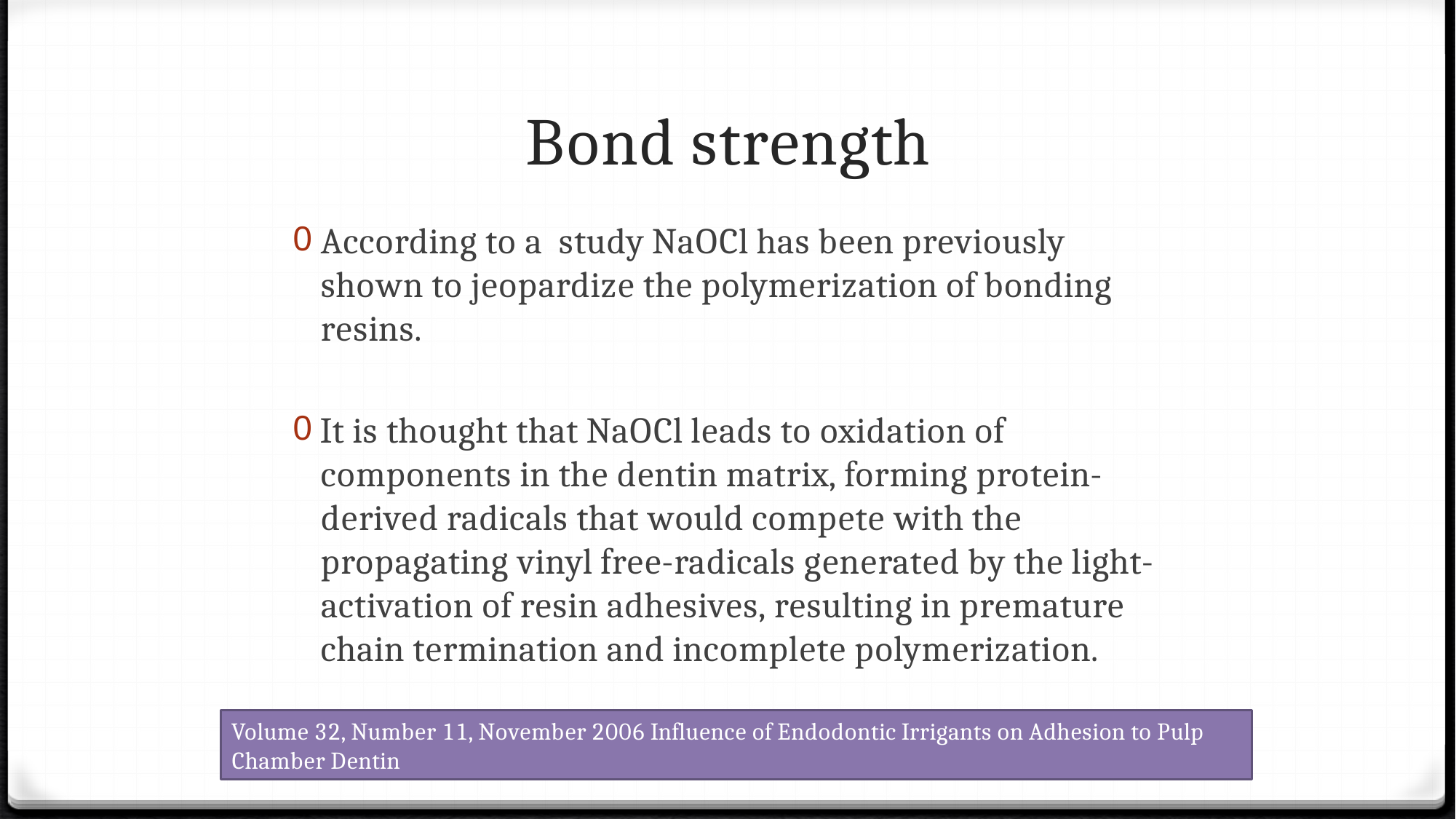

# Bond strength
According to a  study NaOCl has been previously shown to jeopardize the polymerization of bonding resins.

It is thought that NaOCl leads to oxidation of  components in the dentin matrix, forming protein-derived radicals that would compete with the propagating vinyl free-radicals generated by the light-activation of resin adhesives, resulting in premature chain termination and incomplete polymerization.

Volume 32, Number 11, November 2006 Influence of Endodontic Irrigants on Adhesion to Pulp Chamber Dentin